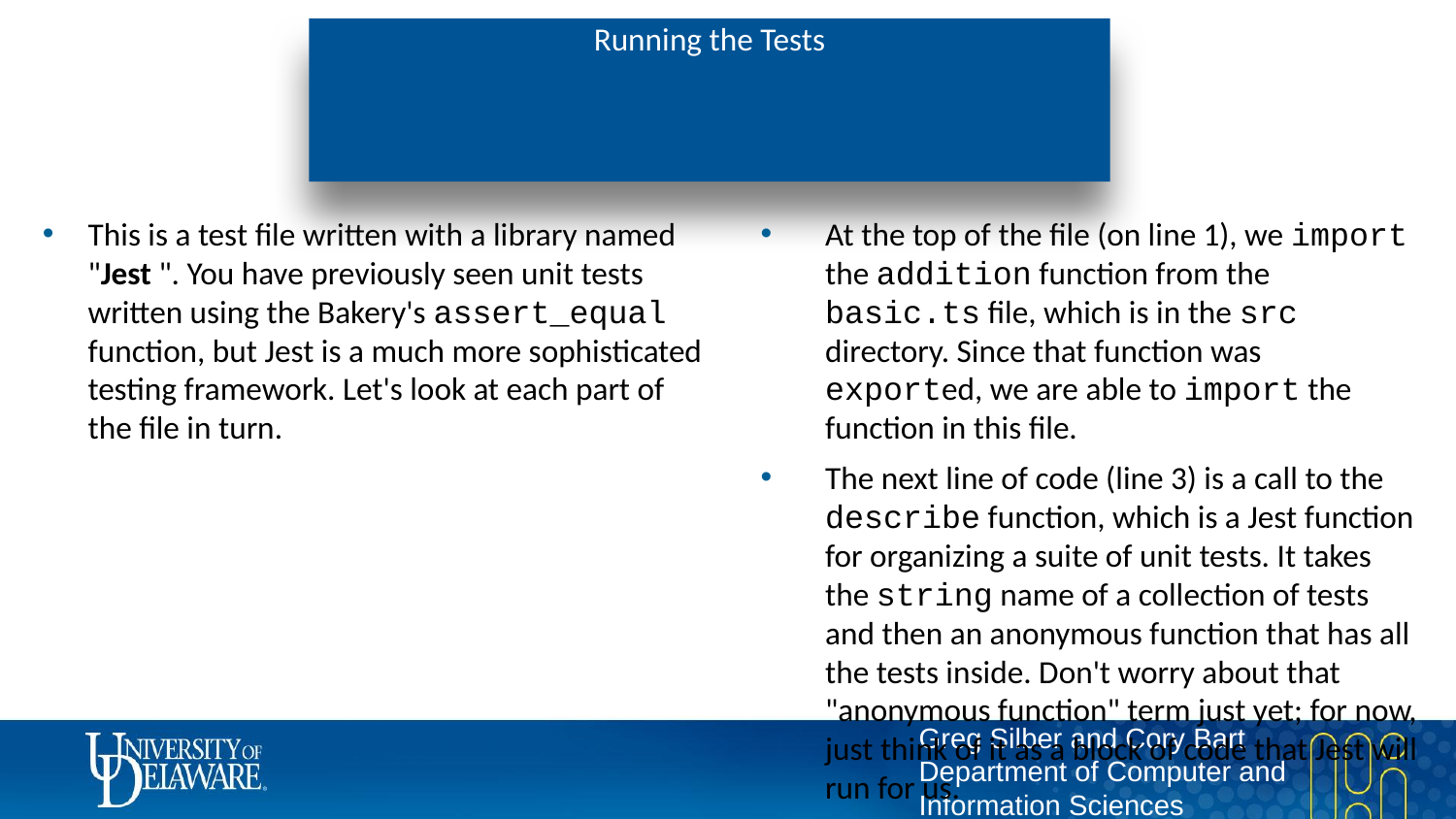

# Running the Tests

This is a test file written with a library named "Jest ". You have previously seen unit tests written using the Bakery's assert_equal function, but Jest is a much more sophisticated testing framework. Let's look at each part of the file in turn.
At the top of the file (on line 1), we import the addition function from the basic.ts file, which is in the src directory. Since that function was exported, we are able to import the function in this file.
The next line of code (line 3) is a call to the describe function, which is a Jest function for organizing a suite of unit tests. It takes the string name of a collection of tests and then an anonymous function that has all the tests inside. Don't worry about that "anonymous function" term just yet; for now, just think of it as a block of code that Jest will run for us.
The inside of the describe function call is a sequence of four calls to the test function (on lines 4, 9, 14, and 19). The test function is another Jest function, once again for organizing related unit tests. We give names to the tests, and sometimes we will also let you know how much that test is worth to us when we grade the assignment. Then there is another anonymous function to have the actual assertions.
On lines 5, 6, 10, 11, 15, 16, and 20, we see the actual assertions, which are equivalent to the assert_equal function you saw previously. In Jest, they are written using the expect function, which consumes one expression (almost always a function call for the function we are testing). The result of the expect function is an object that has a toEqual method, which allows us to check the expected result. Again, don't worry about the terms just yet, just focus on the comparable idea for writing tests between Bakery and Jest: